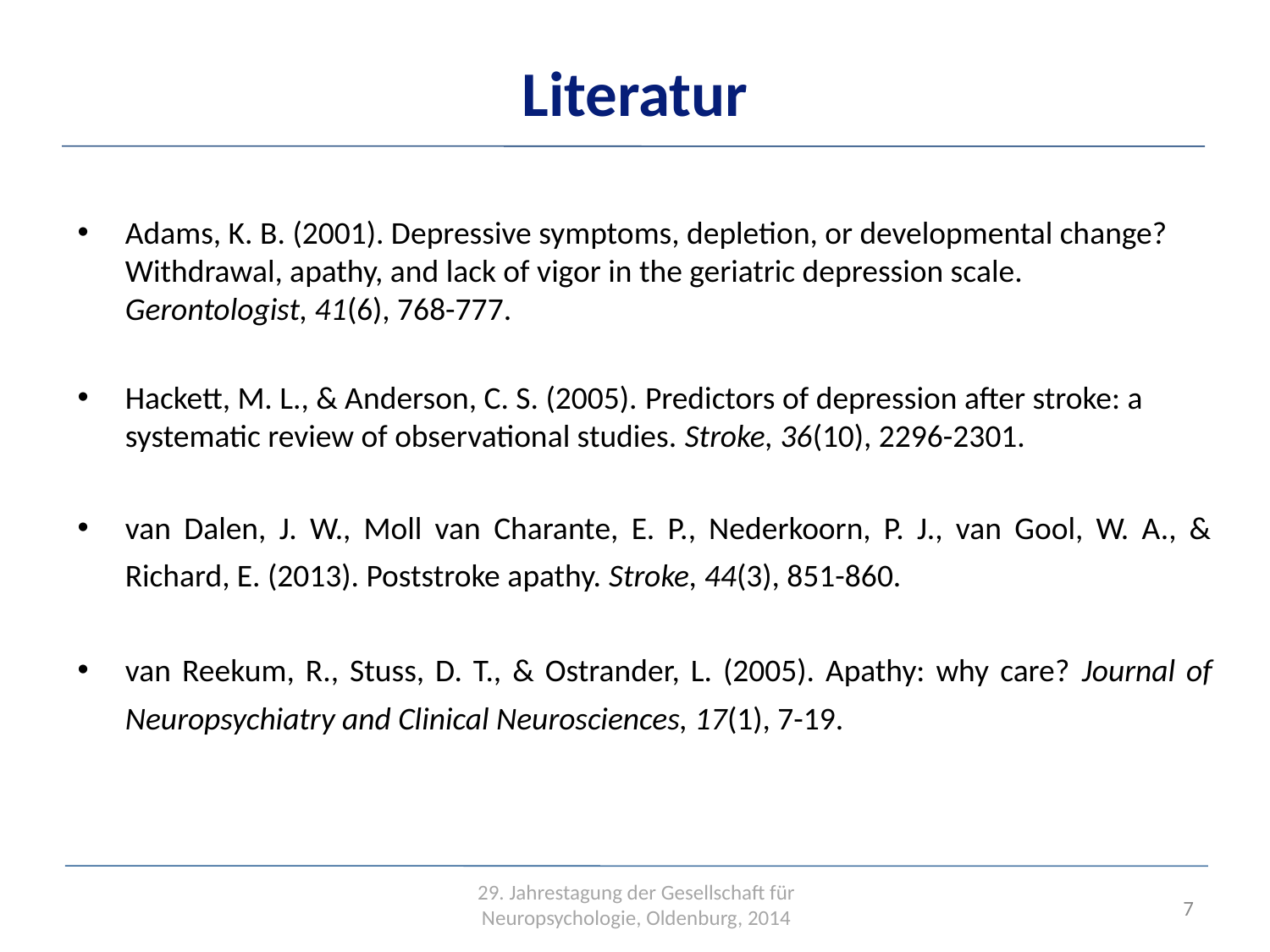

Literatur
Adams, K. B. (2001). Depressive symptoms, depletion, or developmental change? Withdrawal, apathy, and lack of vigor in the geriatric depression scale. Gerontologist, 41(6), 768-777.

Hackett, M. L., & Anderson, C. S. (2005). Predictors of depression after stroke: a systematic review of observational studies. Stroke, 36(10), 2296-2301.

van Dalen, J. W., Moll van Charante, E. P., Nederkoorn, P. J., van Gool, W. A., & Richard, E. (2013). Poststroke apathy. Stroke, 44(3), 851-860.

van Reekum, R., Stuss, D. T., & Ostrander, L. (2005). Apathy: why care? Journal of Neuropsychiatry and Clinical Neurosciences, 17(1), 7-19.

29. Jahrestagung der Gesellschaft für Neuropsychologie, Oldenburg, 2014
7